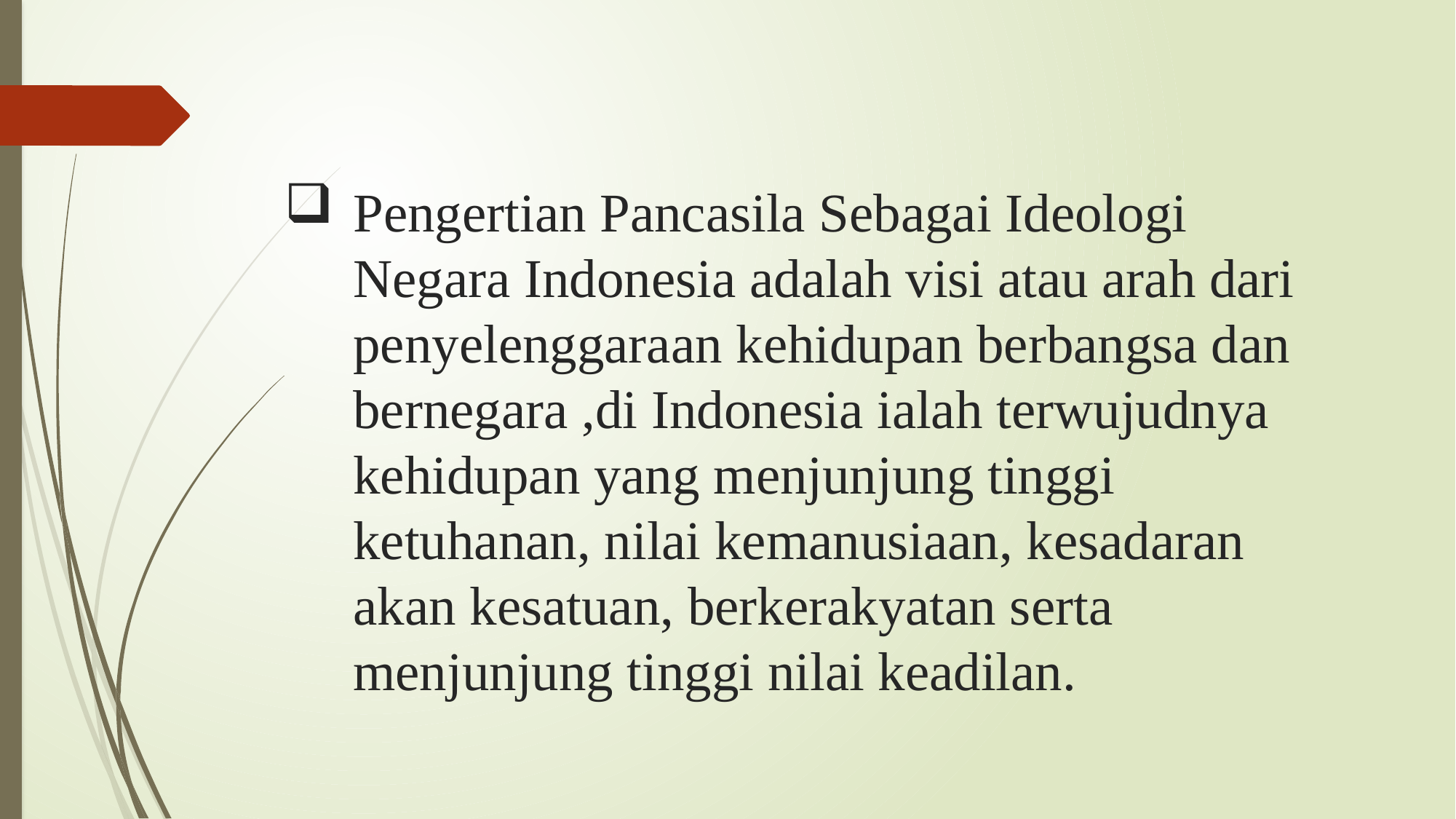

# Pengertian Pancasila Sebagai Ideologi Negara Indonesia adalah visi atau arah dari penyelenggaraan kehidupan berbangsa dan bernegara ,di Indonesia ialah terwujudnya kehidupan yang menjunjung tinggi ketuhanan, nilai kemanusiaan, kesadaran akan kesatuan, berkerakyatan serta menjunjung tinggi nilai keadilan.